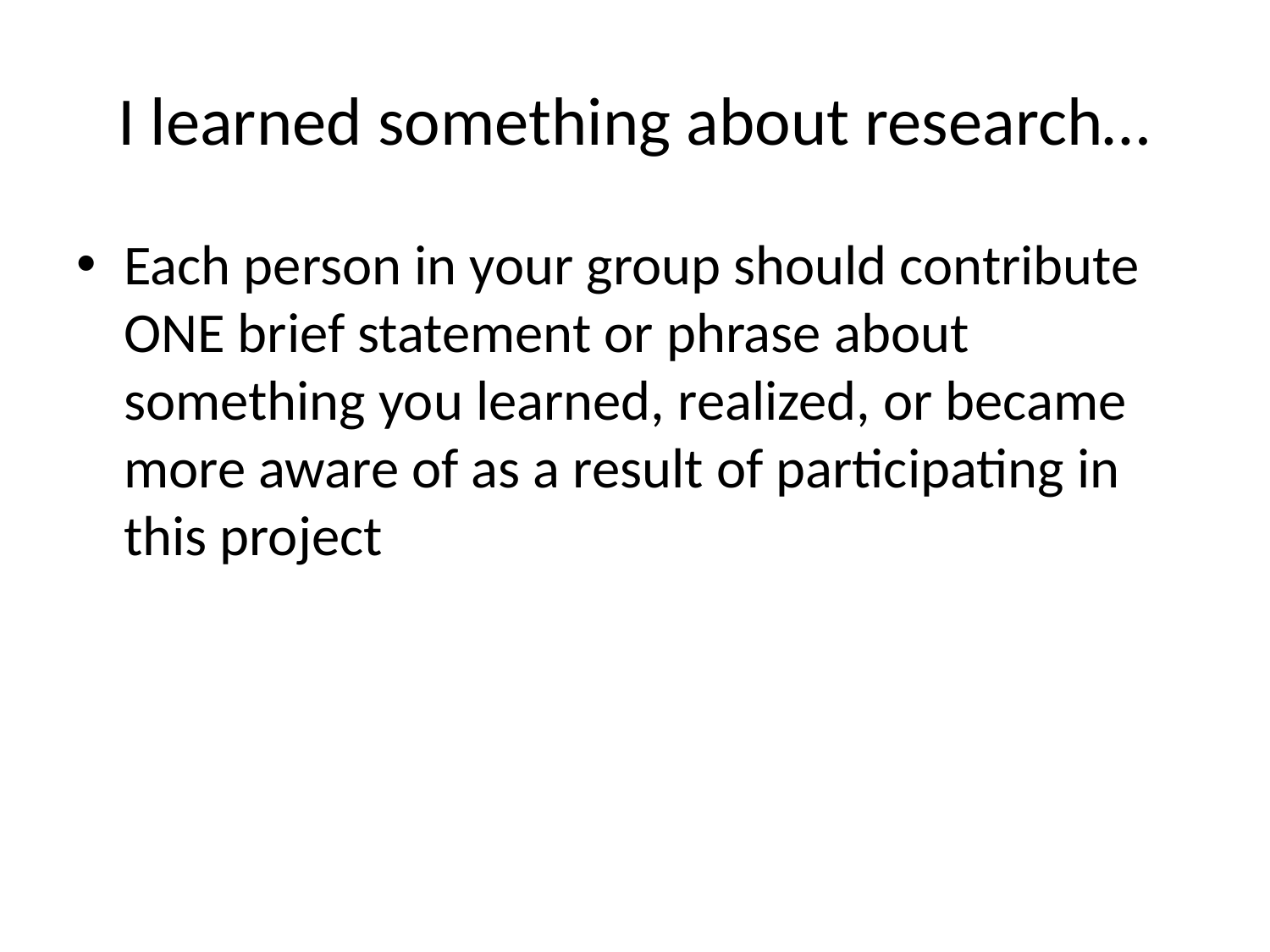

# I learned something about research…
Each person in your group should contribute ONE brief statement or phrase about something you learned, realized, or became more aware of as a result of participating in this project